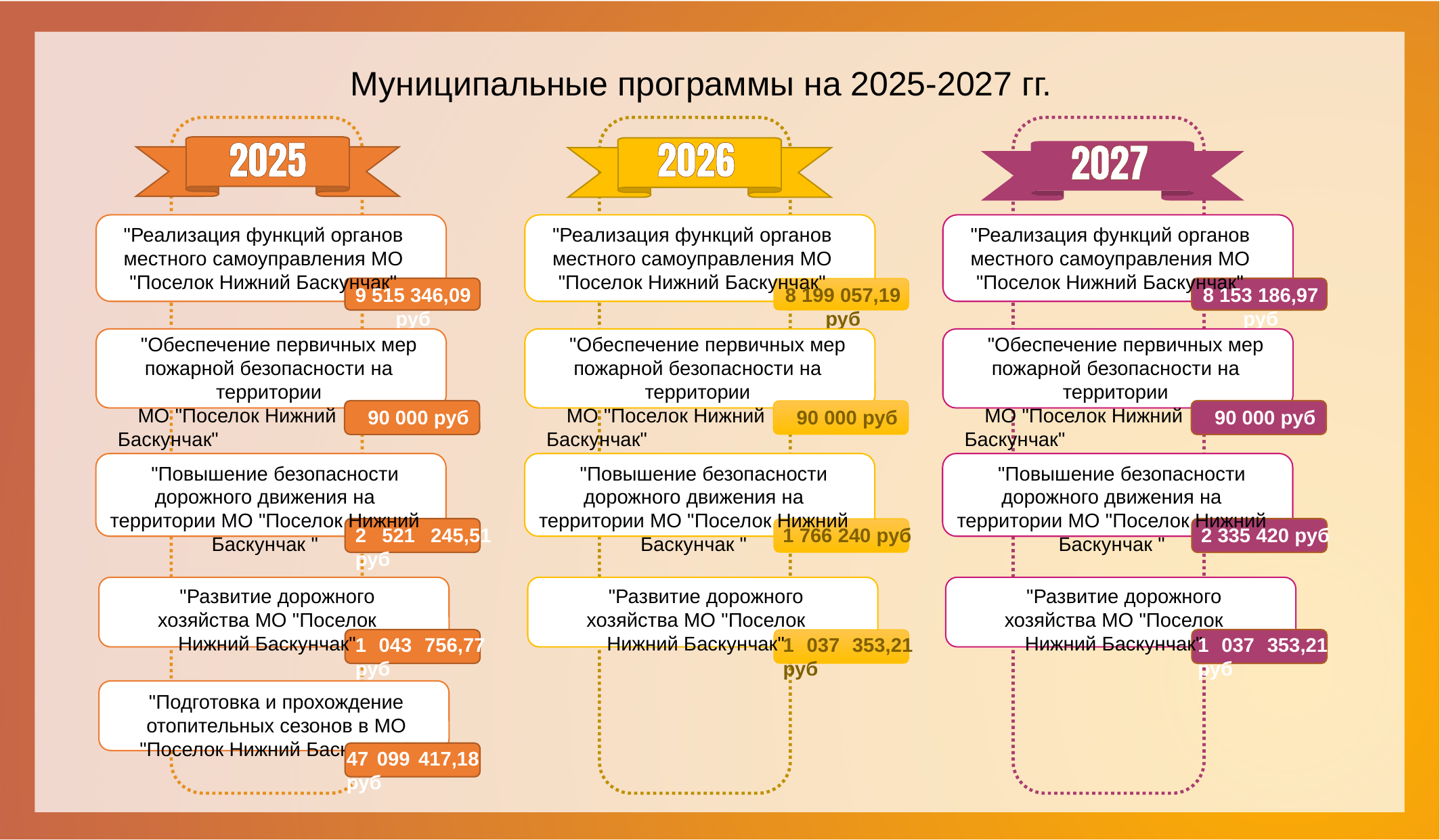

Муниципальные программы на 2025-2027 гг.

2025
2026
2027

"Реализация функций органов местного самоуправления МО "Поселок Нижний Баскунчак"
"Реализация функций органов местного самоуправления МО "Поселок Нижний Баскунчак"
"Реализация функций органов местного самоуправления МО "Поселок Нижний Баскунчак"
9 515 346,09 руб
8 199 057,19 руб
8 153 186,97 руб

"Обеспечение первичных мер пожарной безопасности на территории
МО "Поселок Нижний Баскунчак"
"Обеспечение первичных мер пожарной безопасности на территории
МО "Поселок Нижний Баскунчак"
"Обеспечение первичных мер пожарной безопасности на территории
МО "Поселок Нижний Баскунчак"

90 000 руб
90 000 руб
90 000 руб

"Повышение безопасности дорожного движения на территории МО "Поселок Нижний Баскунчак "
"Повышение безопасности дорожного движения на территории МО "Поселок Нижний Баскунчак "
"Повышение безопасности дорожного движения на территории МО "Поселок Нижний Баскунчак "
2 521 245,51 руб
1 766 240 руб
2 335 420 руб

"Развитие дорожного хозяйства МО "Поселок Нижний Баскунчак"
"Развитие дорожного хозяйства МО "Поселок Нижний Баскунчак"
"Развитие дорожного хозяйства МО "Поселок Нижний Баскунчак"
1 043 756,77 руб
1 037 353,21 руб
1 037 353,21 руб

"Подготовка и прохождение отопительных сезонов в МО "Поселок Нижний Баскунчак "
47 099 417,18  руб